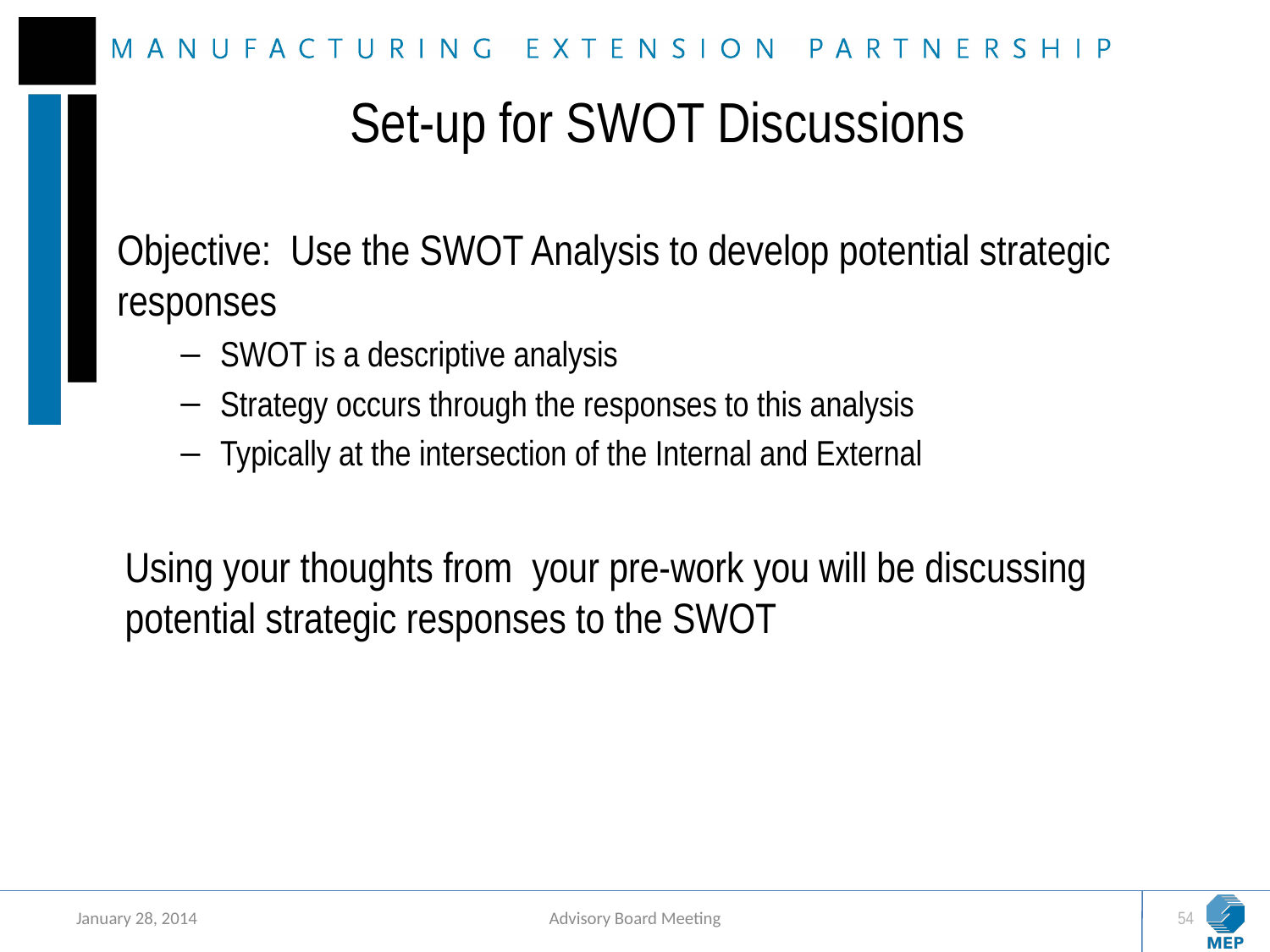

# Set-up for SWOT Discussions

Objective:  Use the SWOT Analysis to develop potential strategic responses
SWOT is a descriptive analysis
Strategy occurs through the responses to this analysis
Typically at the intersection of the Internal and External

Using your thoughts from  your pre-work you will be discussing potential strategic responses to the SWOT

January 28, 2014
Advisory Board Meeting
54